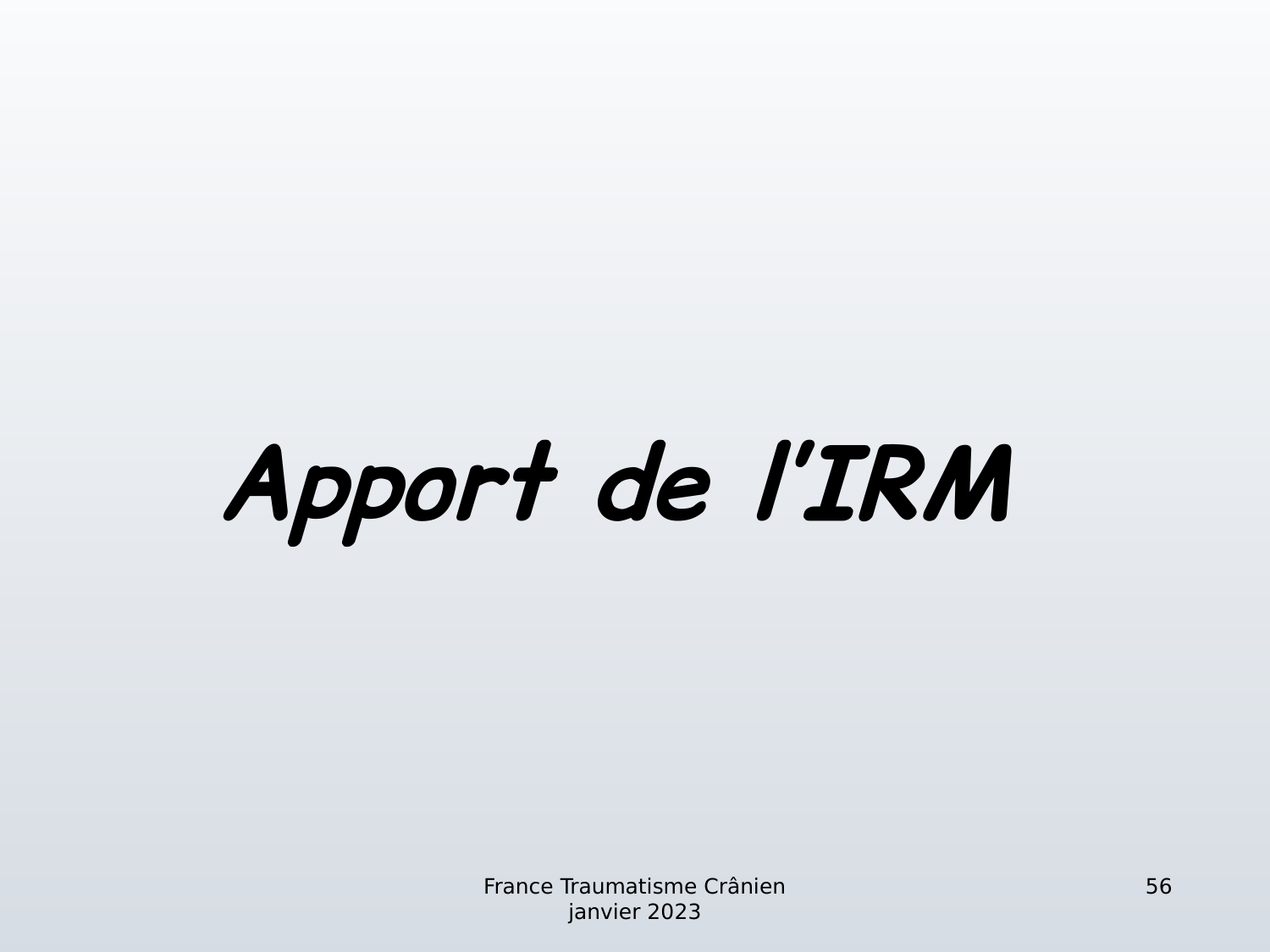

# Apport de l’IRM
France Traumatisme Crânien janvier 2023
56